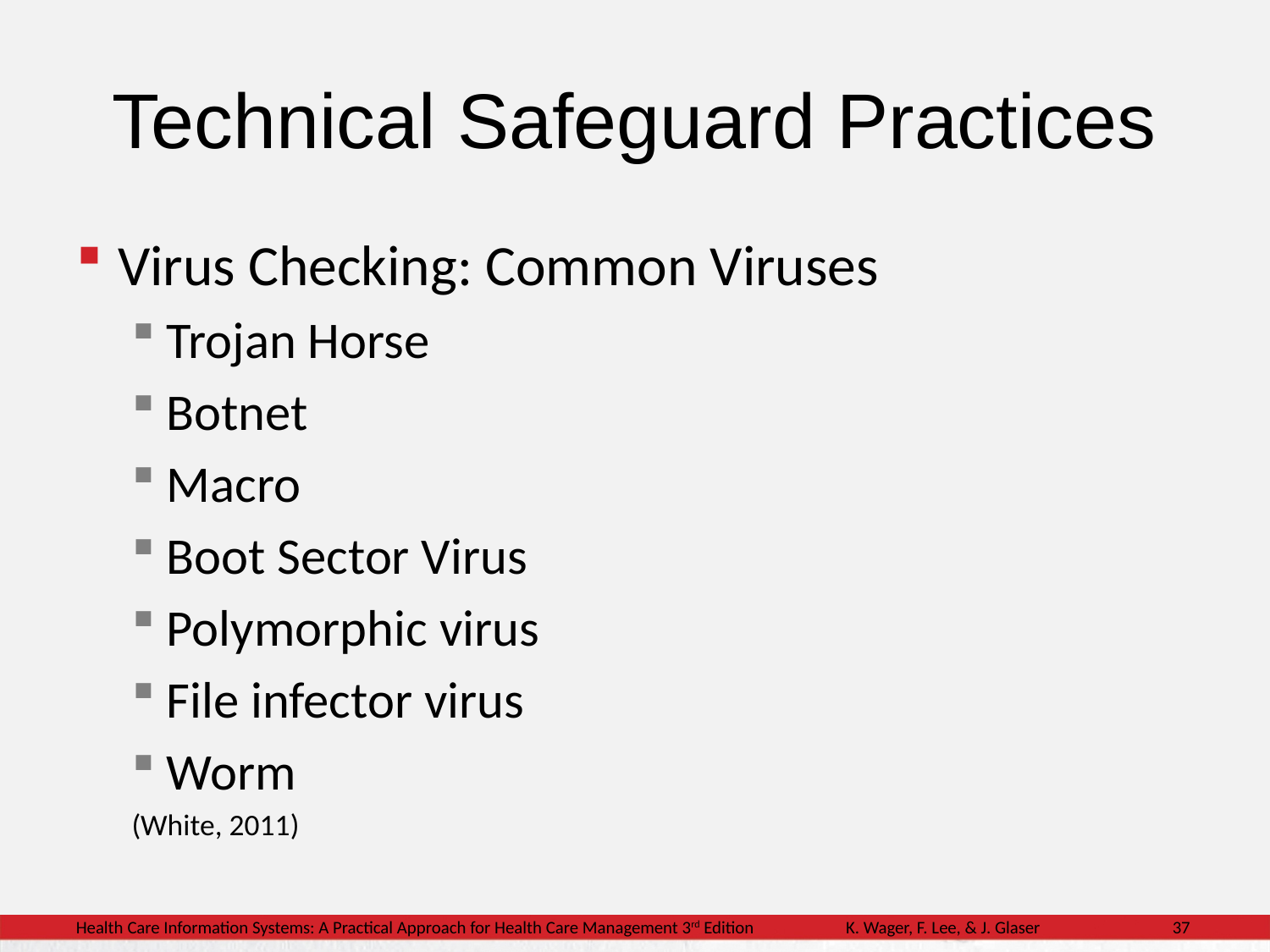

# Technical Safeguard Practices
Virus Checking: Common Viruses
Trojan Horse
Botnet
Macro
Boot Sector Virus
Polymorphic virus
File infector virus
Worm
(White, 2011)